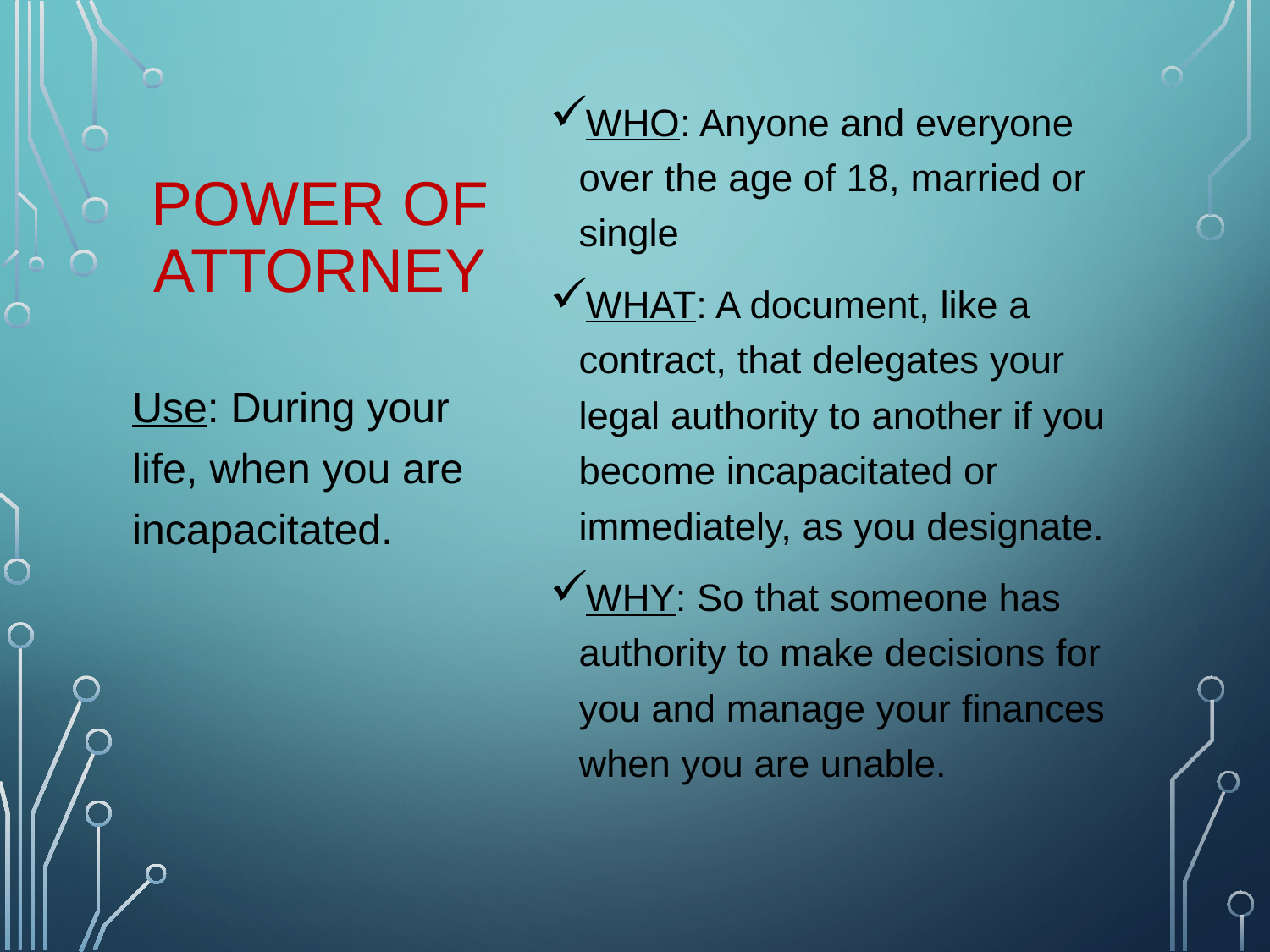

WHO: Anyone and everyone over the age of 18, married or single
WHAT: A document, like a contract, that delegates your legal authority to another if you become incapacitated or immediately, as you designate.
WHY: So that someone has authority to make decisions for you and manage your finances when you are unable.

# Power of Attorney

Use: During your life, when you are incapacitated.